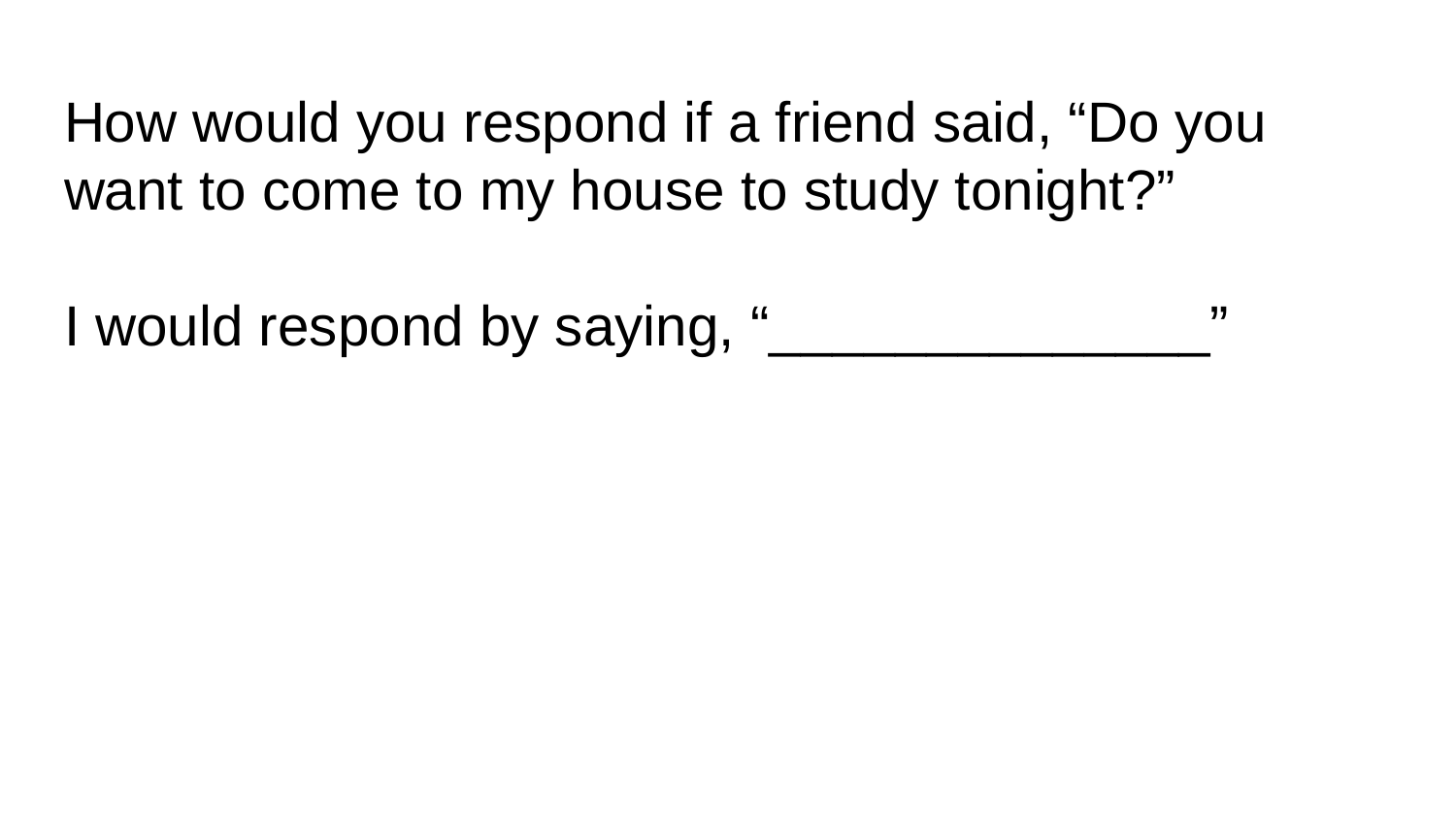

# How would you respond if a friend said, “Do you want to come to my house to study tonight?”

I would respond by saying, “______________”